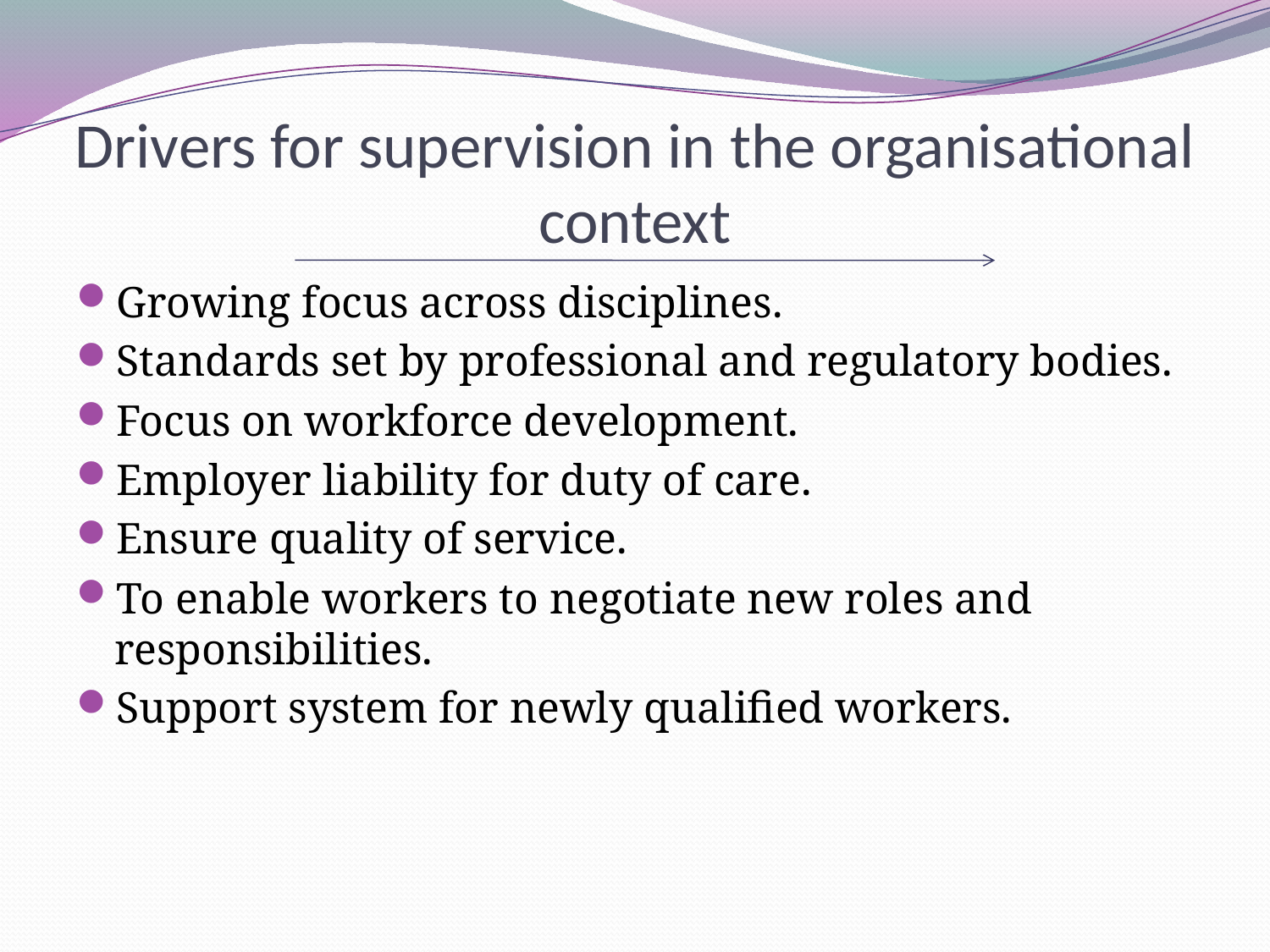

# Drivers for supervision in the organisational context
Growing focus across disciplines.
Standards set by professional and regulatory bodies.
Focus on workforce development.
Employer liability for duty of care.
Ensure quality of service.
To enable workers to negotiate new roles and responsibilities.
Support system for newly qualified workers.